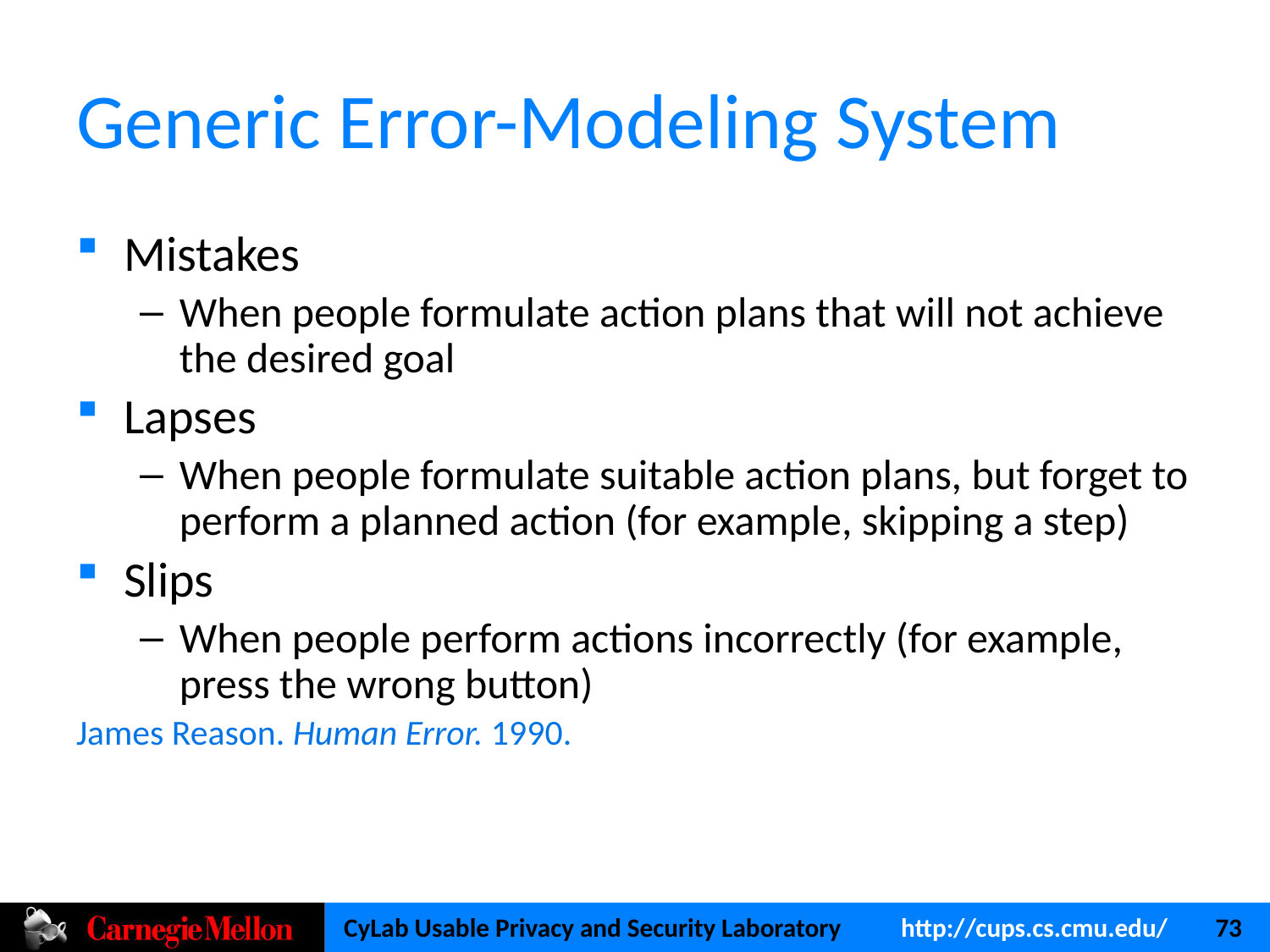

# Generic Error-Modeling System
Mistakes
When people formulate action plans that will not achieve the desired goal
Lapses
When people formulate suitable action plans, but forget to perform a planned action (for example, skipping a step)
Slips
When people perform actions incorrectly (for example, press the wrong button)
James Reason. Human Error. 1990.